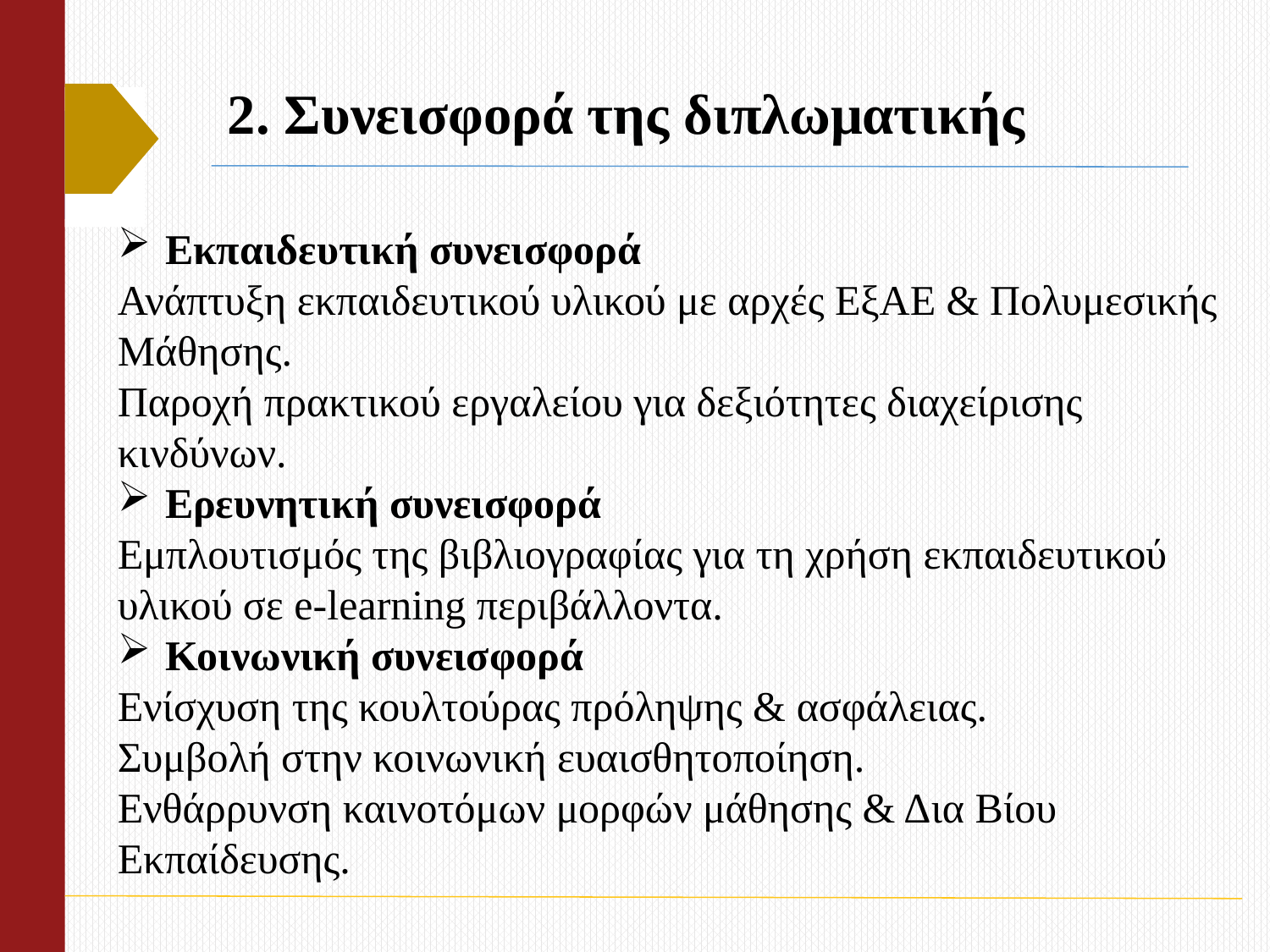

# 2. Συνεισφορά της διπλωματικής
Εκπαιδευτική συνεισφορά
Ανάπτυξη εκπαιδευτικού υλικού με αρχές ΕξΑΕ & Πολυμεσικής Μάθησης.
Παροχή πρακτικού εργαλείου για δεξιότητες διαχείρισης κινδύνων.
Ερευνητική συνεισφορά
Εμπλουτισμός της βιβλιογραφίας για τη χρήση εκπαιδευτικού υλικού σε e-learning περιβάλλοντα.
Κοινωνική συνεισφορά
Ενίσχυση της κουλτούρας πρόληψης & ασφάλειας.
Συμβολή στην κοινωνική ευαισθητοποίηση.
Ενθάρρυνση καινοτόμων μορφών μάθησης & Δια Βίου Εκπαίδευσης.